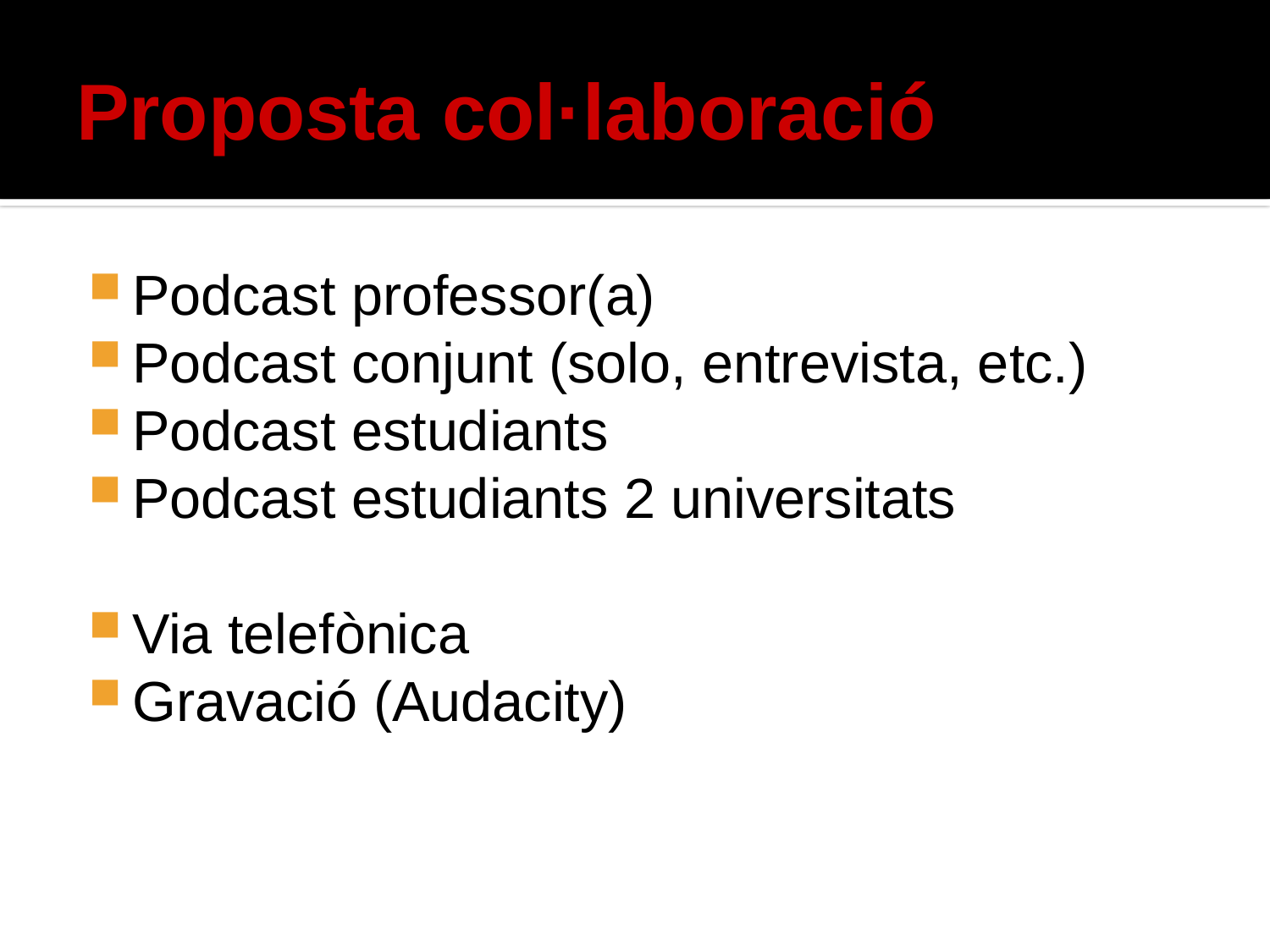

# Proposta col·laboració
Podcast professor(a)
Podcast conjunt (solo, entrevista, etc.)
Podcast estudiants
Podcast estudiants 2 universitats

Via telefònica
Gravació (Audacity)